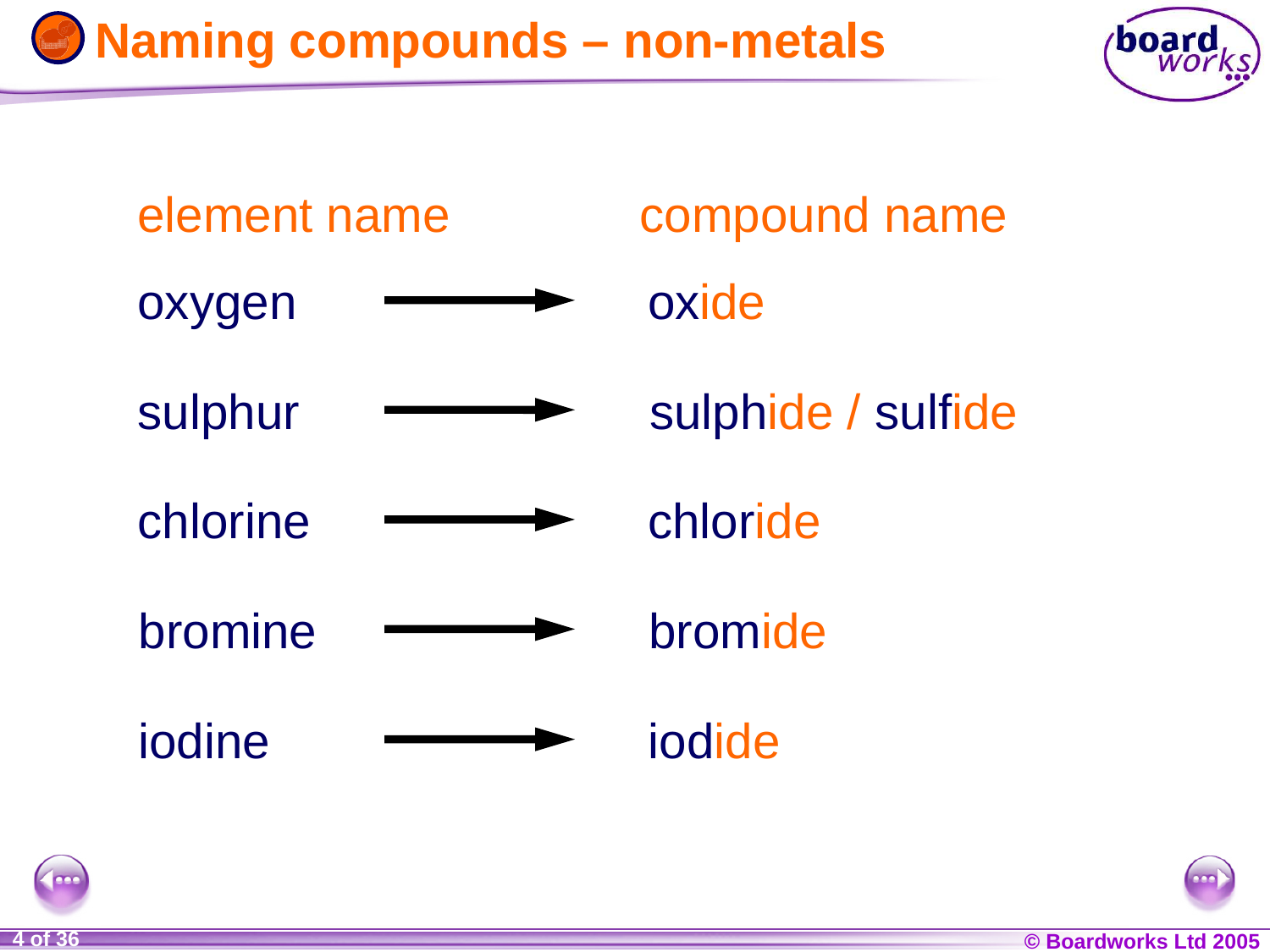

# Naming compounds – non-metals
element name
compound name
oxygen
oxide

sulphur
sulphide / sulfide

chlorine
chloride

bromine
bromide

iodine
iodide